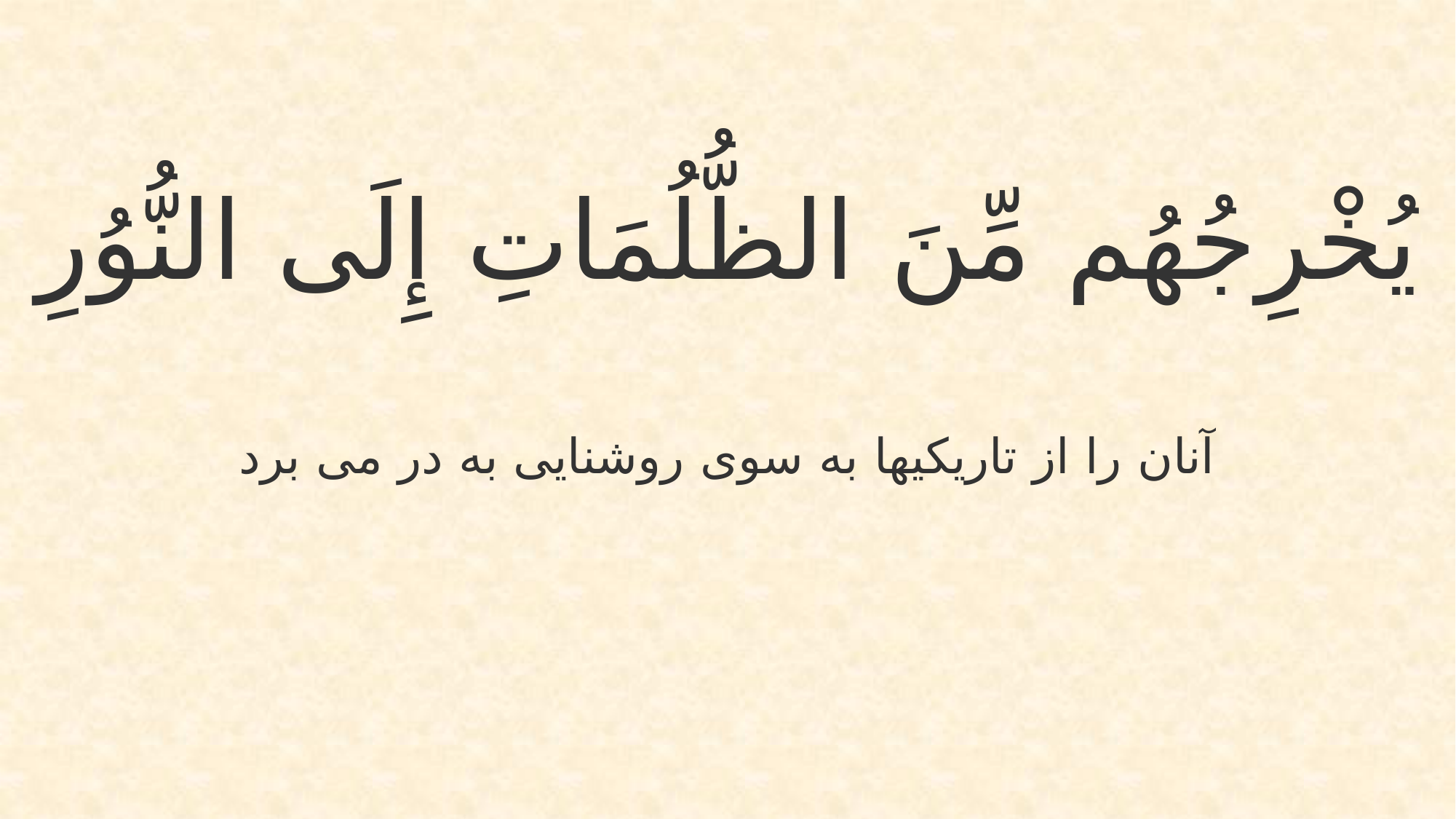

یُخْرِجُهُم مِّنَ الظُّلُمَاتِ إِلَی النُّوُرِ

آنان را از تاریکیها به سوی روشنایی به در می برد